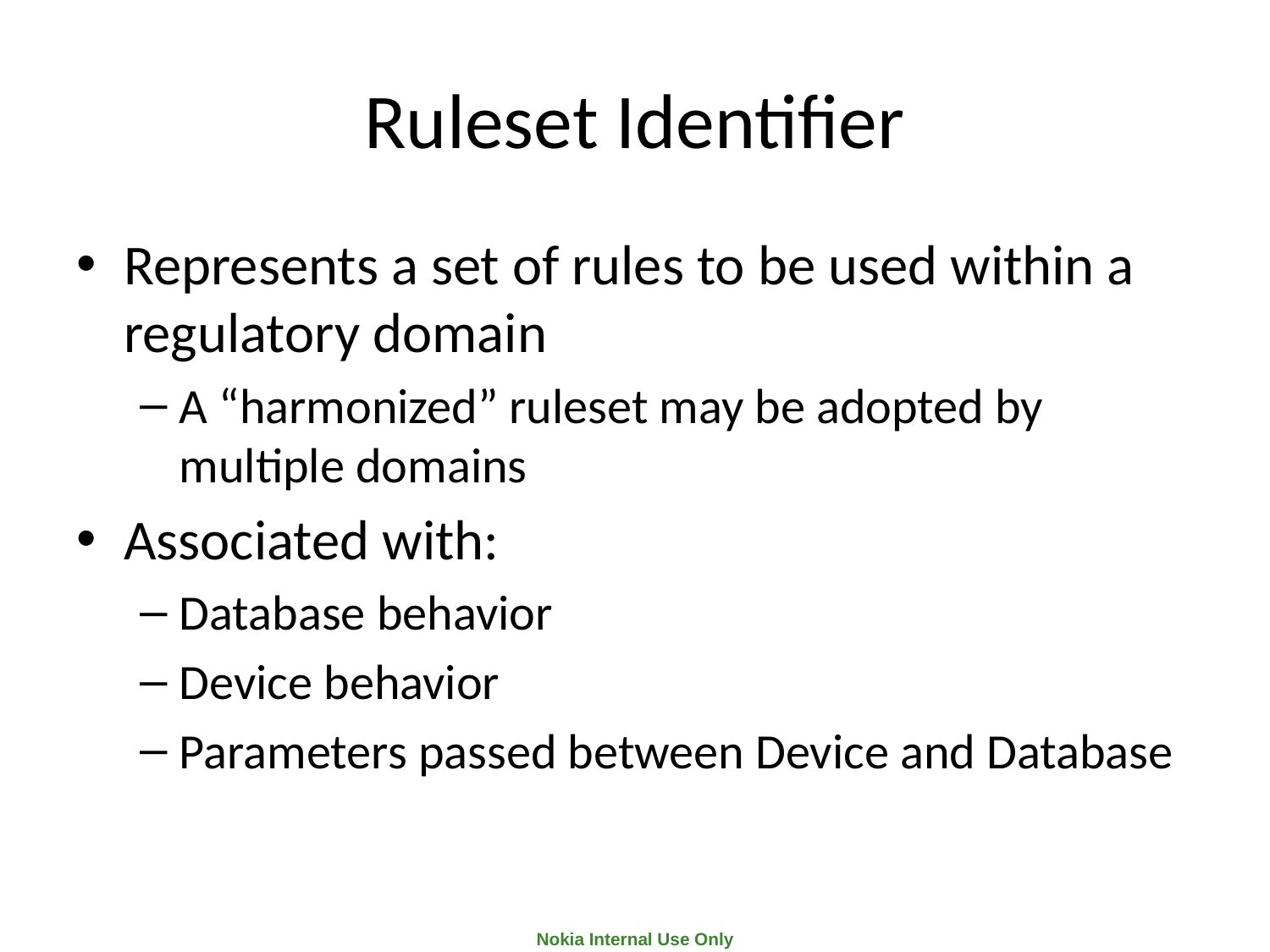

# Ruleset Identifier
Represents a set of rules to be used within a regulatory domain
A “harmonized” ruleset may be adopted by multiple domains
Associated with:
Database behavior
Device behavior
Parameters passed between Device and Database